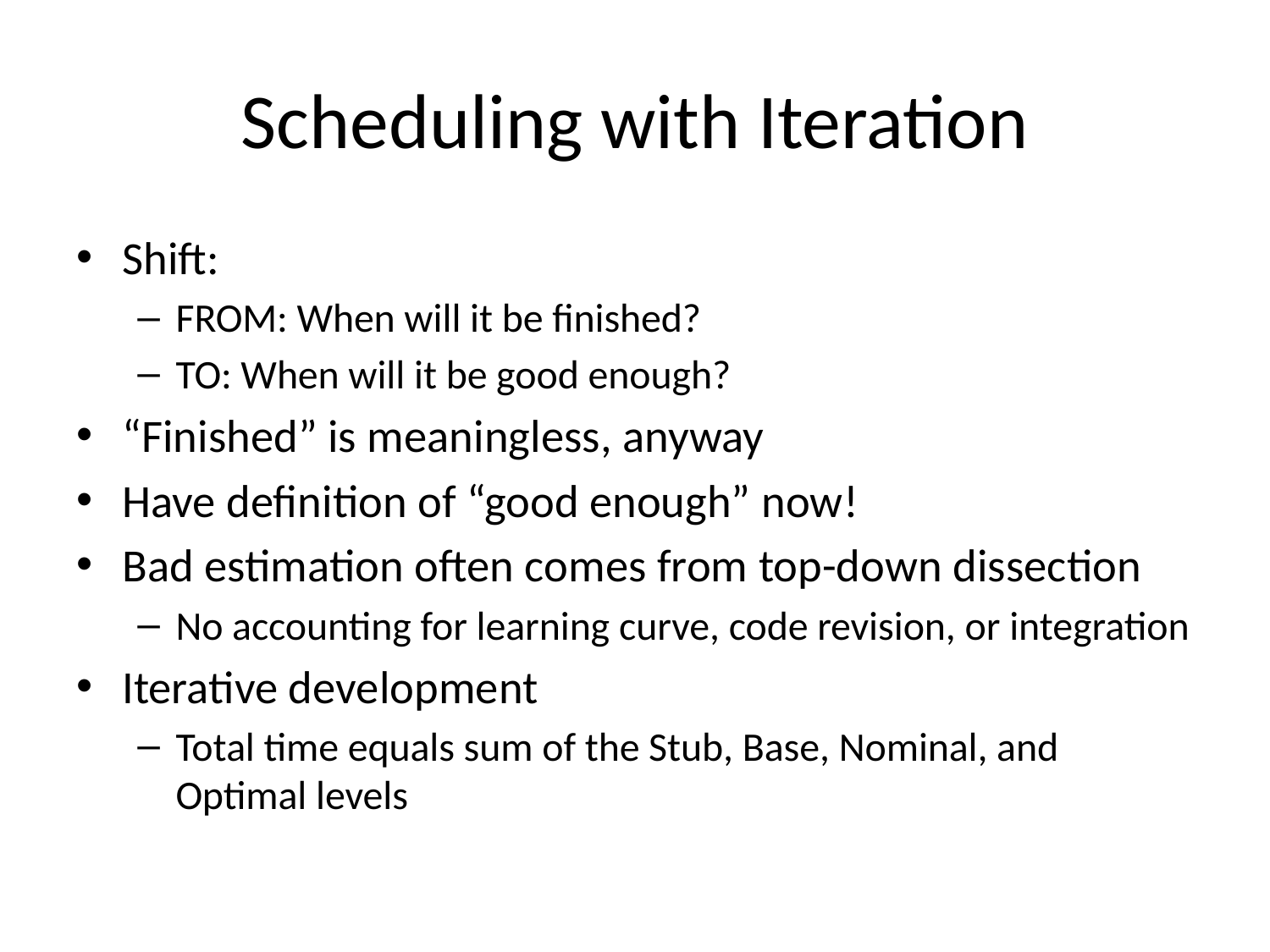

# Scheduling with Iteration
Shift:
FROM: When will it be finished?
TO: When will it be good enough?
“Finished” is meaningless, anyway
Have definition of “good enough” now!
Bad estimation often comes from top-down dissection
No accounting for learning curve, code revision, or integration
Iterative development
Total time equals sum of the Stub, Base, Nominal, and Optimal levels